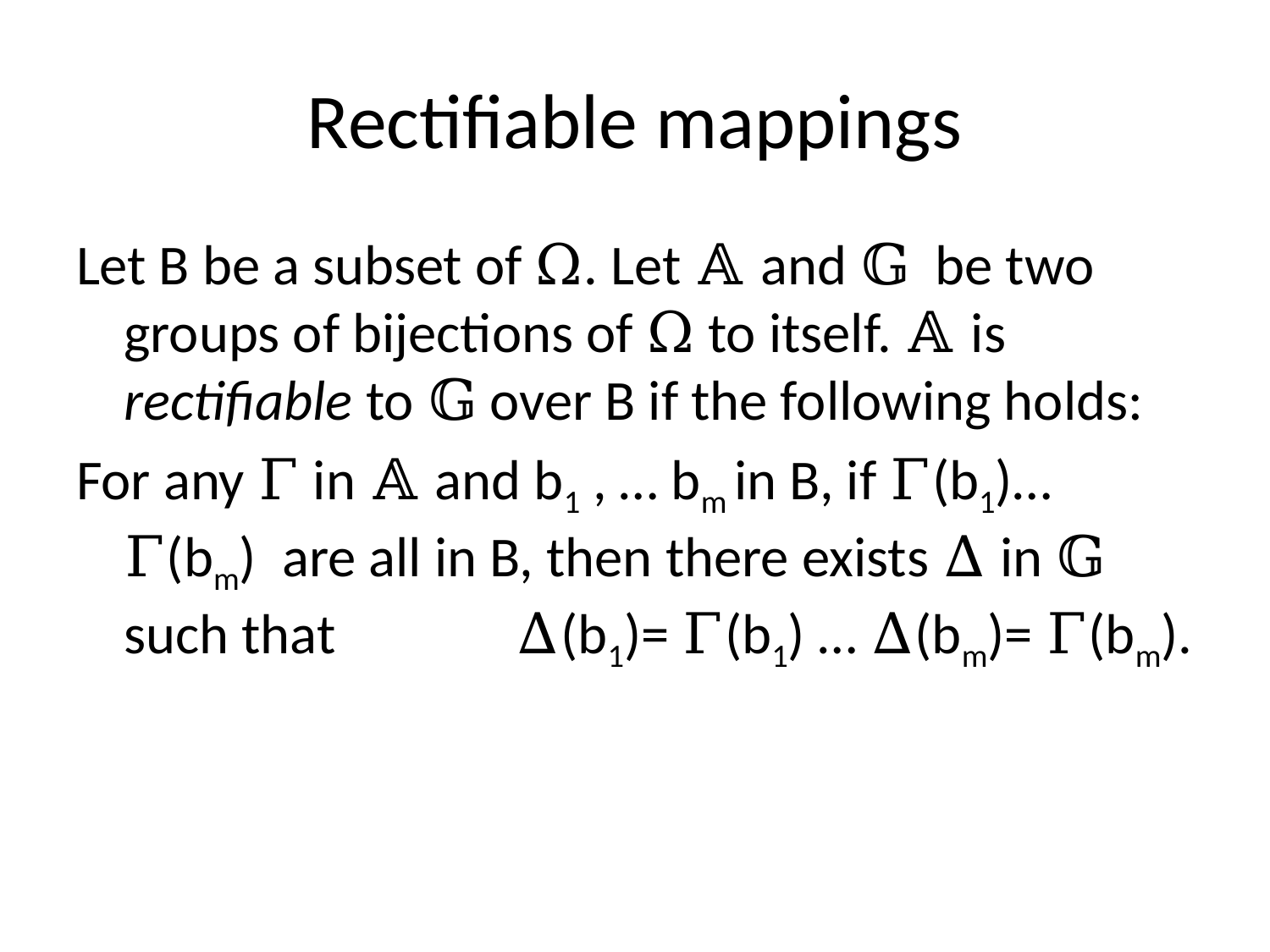

# Rectifiable mappings
Let B be a subset of Ω. Let 𝔸 and 𝔾  be two groups of bijections of Ω to itself. 𝔸 is rectifiable to 𝔾 over B if the following holds:
For any Γ in 𝔸 and b1 , … bm in B, if Γ(b1)… Γ(bm)  are all in B, then there exists Δ in 𝔾 such that          Δ(b1)= Γ(b1) … Δ(bm)= Γ(bm).